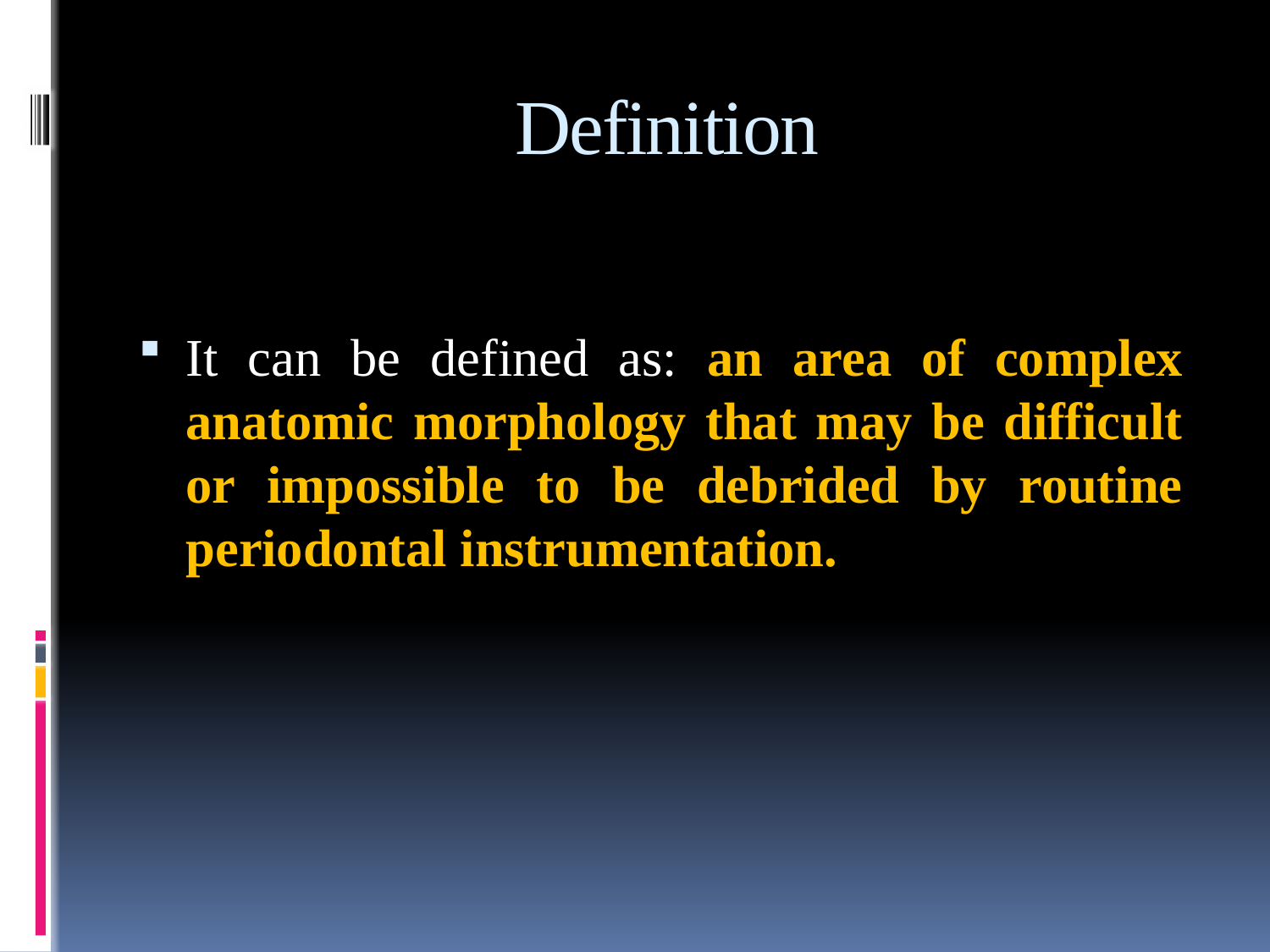

# Definition
It can be defined as: an area of complex anatomic morphology that may be difficult or impossible to be debrided by routine periodontal instrumentation.